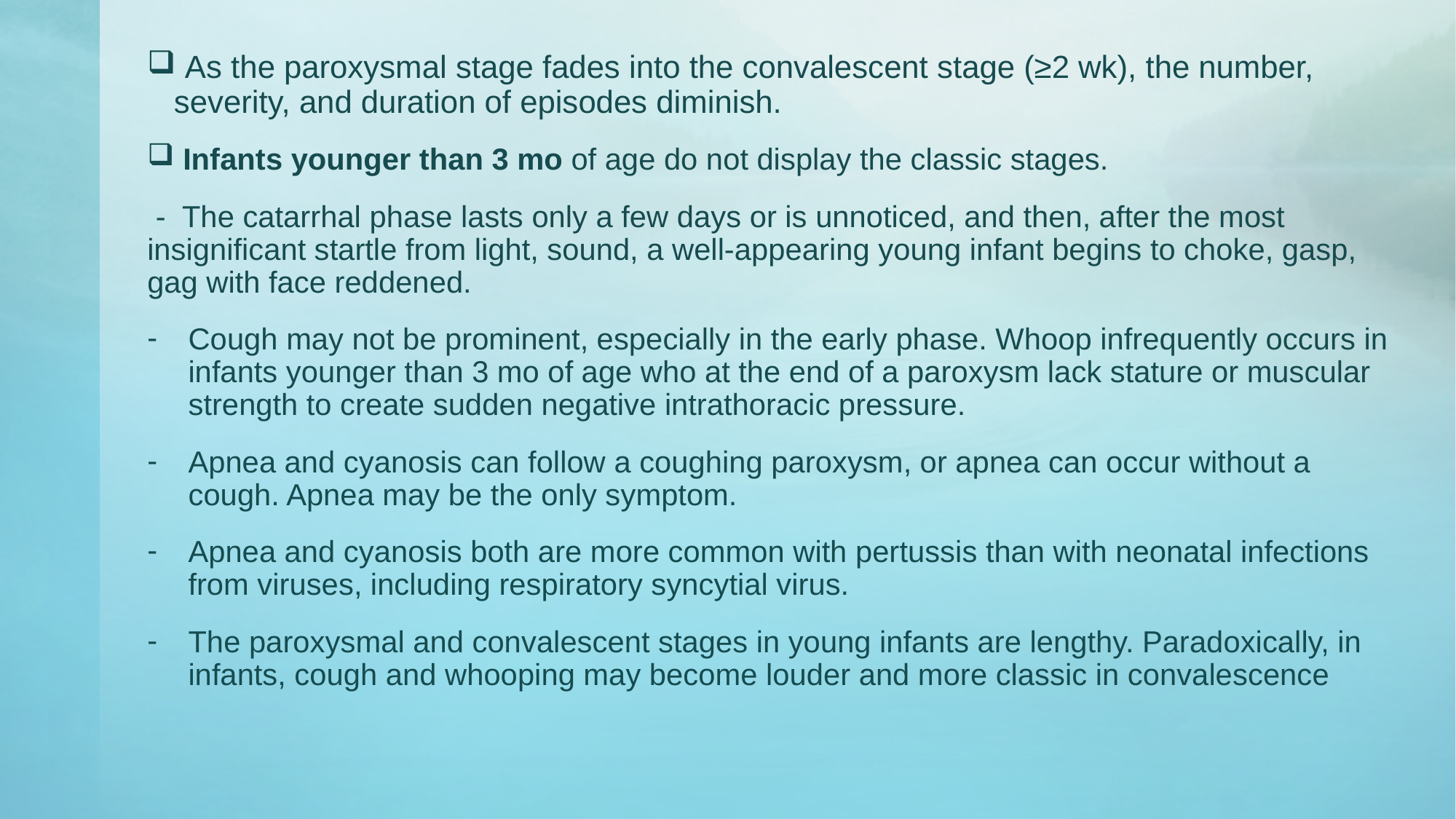

As the paroxysmal stage fades into the convalescent stage (≥2 wk), the number, severity, and duration of episodes diminish.
 Infants younger than 3 mo of age do not display the classic stages.
 -  The catarrhal phase lasts only a few days or is unnoticed, and then, after the most insignificant startle from light, sound, a well-appearing young infant begins to choke, gasp, gag with face reddened.
Cough may not be prominent, especially in the early phase. Whoop infrequently occurs in infants younger than 3 mo of age who at the end of a paroxysm lack stature or muscular strength to create sudden negative intrathoracic pressure.
Apnea and cyanosis can follow a coughing paroxysm, or apnea can occur without a cough. Apnea may be the only symptom.
Apnea and cyanosis both are more common with pertussis than with neonatal infections from viruses, including respiratory syncytial virus.
The paroxysmal and convalescent stages in young infants are lengthy. Paradoxically, in infants, cough and whooping may become louder and more classic in convalescence